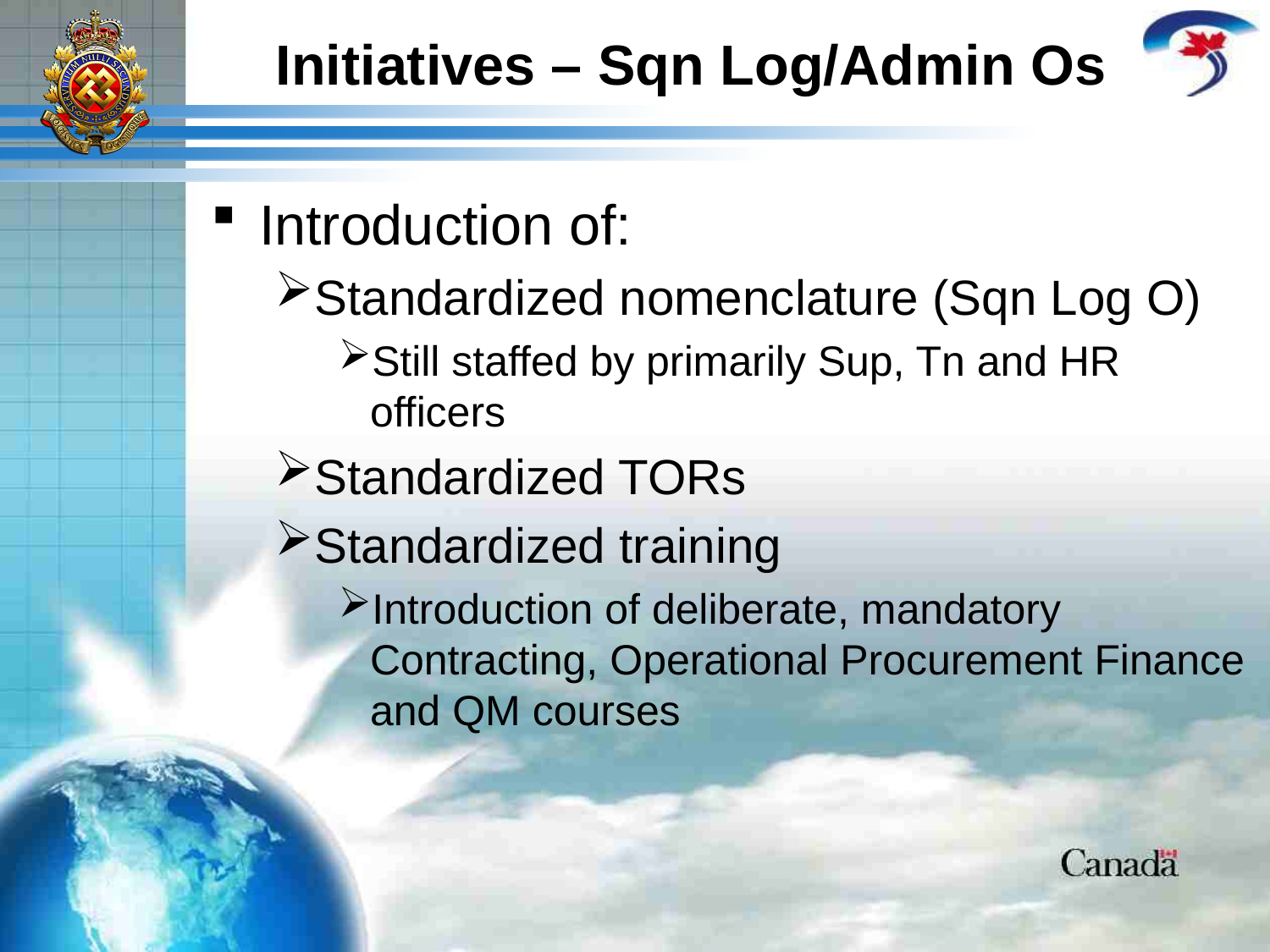

Initiatives – Sqn Log/Admin Os
Introduction of:
Standardized nomenclature (Sqn Log O)
Still staffed by primarily Sup, Tn and HR officers
Standardized TORs
Standardized training
Introduction of deliberate, mandatory Contracting, Operational Procurement Finance and QM courses